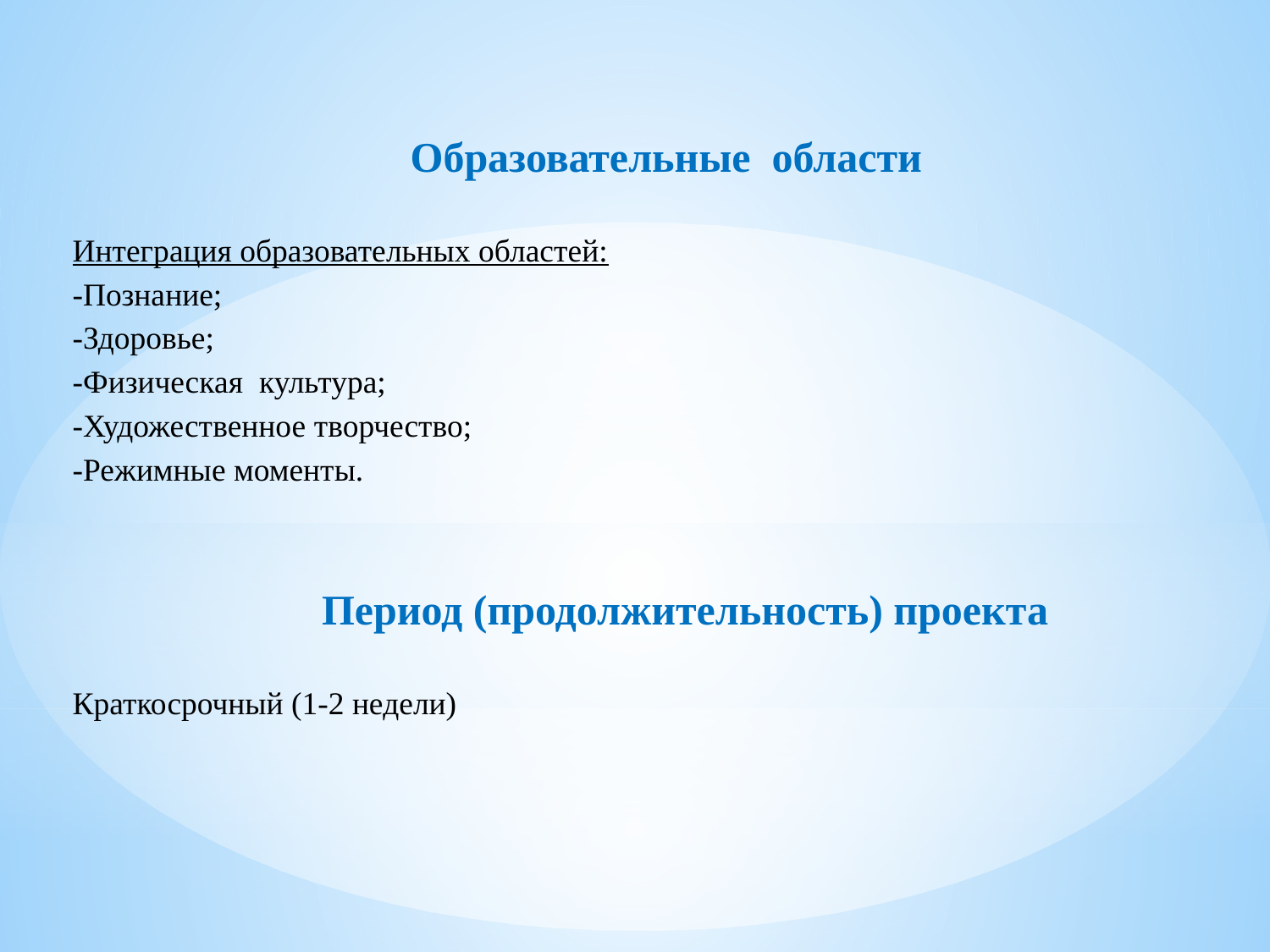

Образовательные  области

Интеграция образовательных областей:
-Познание;
-Здоровье;
-Физическая  культура;
-Художественное творчество;
-Режимные моменты.

                               Период (продолжительность) проекта

Краткосрочный (1-2 недели)